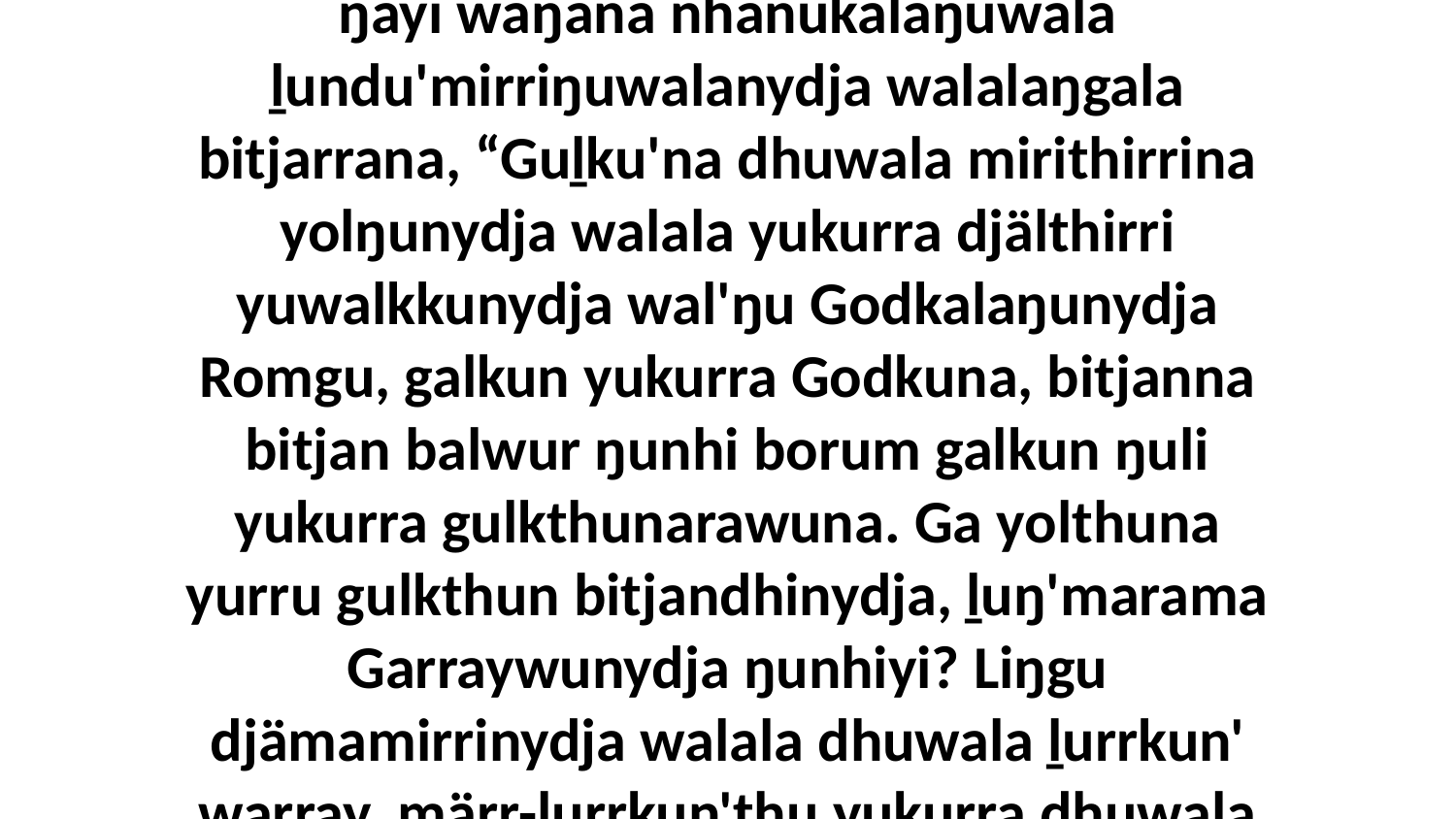

37 Nhäŋalanydja ŋayi ŋunhi Djesuyu, bala ŋayi waŋana nhanukalaŋuwala ḻundu'mirriŋuwalanydja walalaŋgala bitjarrana, “Guḻku'na dhuwala mirithirrina yolŋunydja walala yukurra djälthirri yuwalkkunydja wal'ŋu Godkalaŋunydja Romgu, galkun yukurra Godkuna, bitjanna bitjan balwur ŋunhi borum galkun ŋuli yukurra gulkthunarawuna. Ga yolthuna yurru gulkthun bitjandhinydja, ḻuŋ'marama Garraywunydja ŋunhiyi? Liŋgu djämamirrinydja walala dhuwala ḻurrkun' warray, märr-ḻurrkun'thu yukurra dhuwala yuwalktja djäma yana Gunhu'wu.